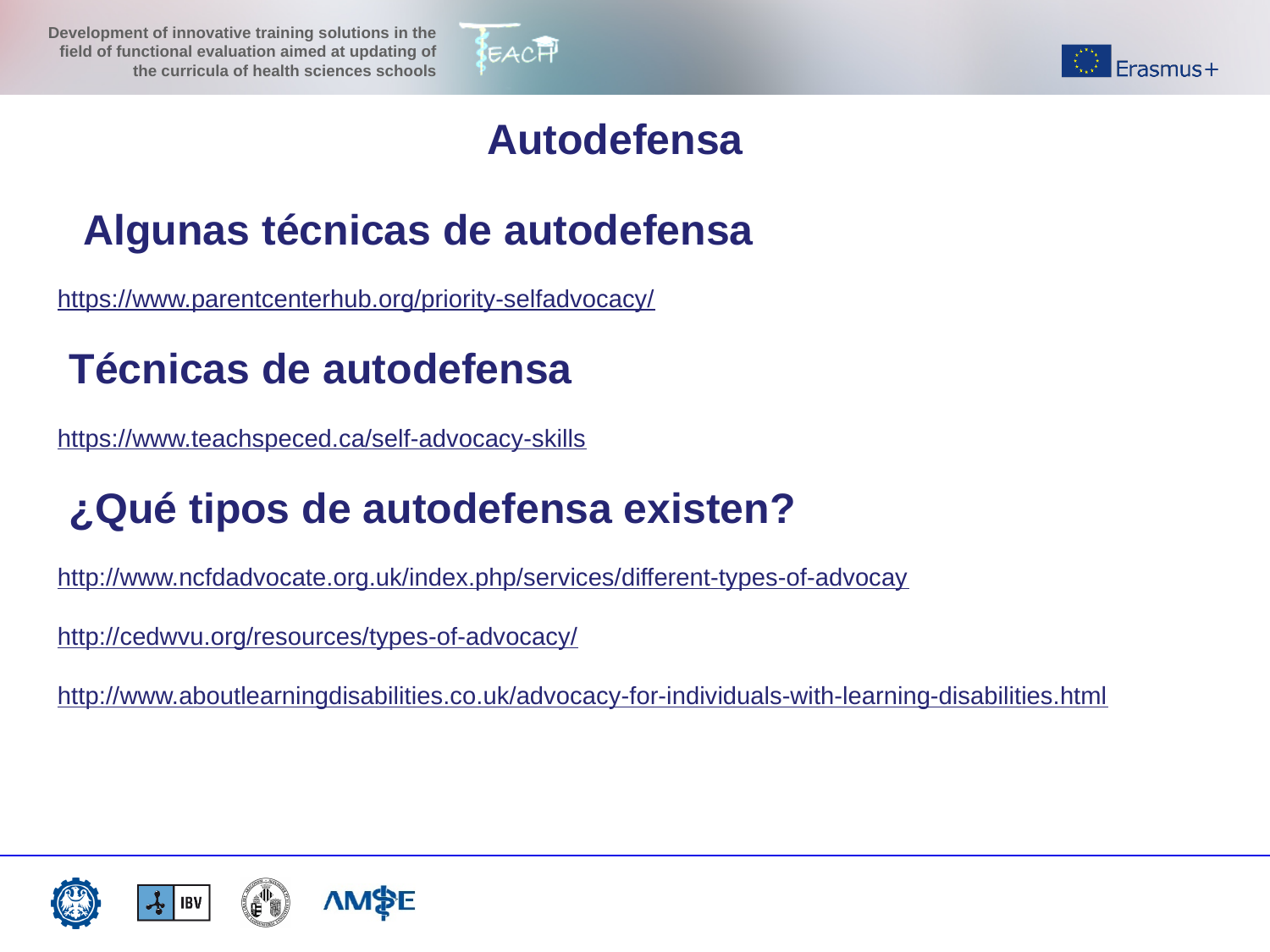

Autodefensa
Algunas técnicas de autodefensa
https://www.parentcenterhub.org/priority-selfadvocacy/
 Técnicas de autodefensa
https://www.teachspeced.ca/self-advocacy-skills
 ¿Qué tipos de autodefensa existen?
http://www.ncfdadvocate.org.uk/index.php/services/different-types-of-advocay
http://cedwvu.org/resources/types-of-advocacy/
http://www.aboutlearningdisabilities.co.uk/advocacy-for-individuals-with-learning-disabilities.html